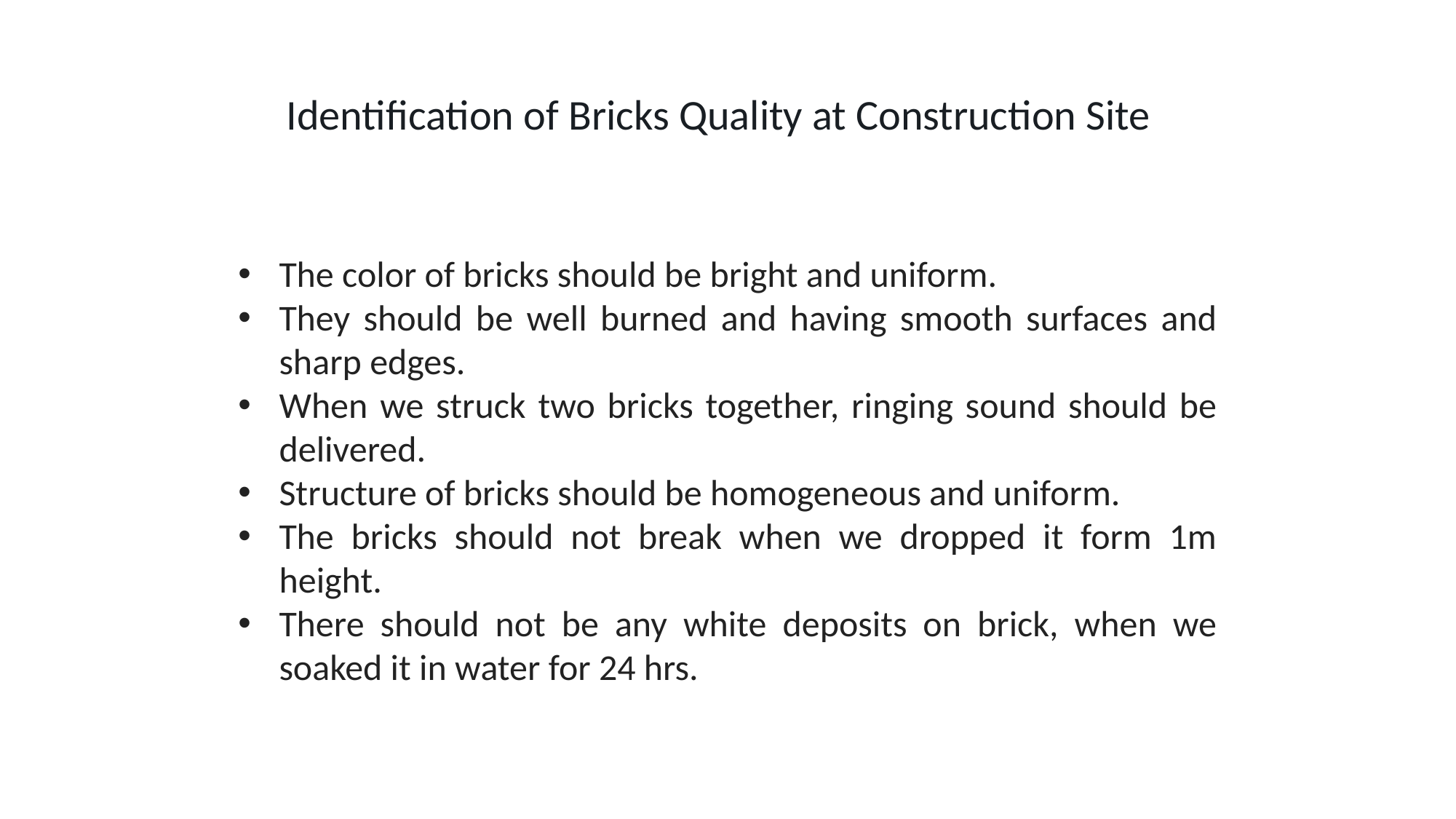

Identification of Bricks Quality at Construction Site
The color of bricks should be bright and uniform.
They should be well burned and having smooth surfaces and sharp edges.
When we struck two bricks together, ringing sound should be delivered.
Structure of bricks should be homogeneous and uniform.
The bricks should not break when we dropped it form 1m height.
There should not be any white deposits on brick, when we soaked it in water for 24 hrs.